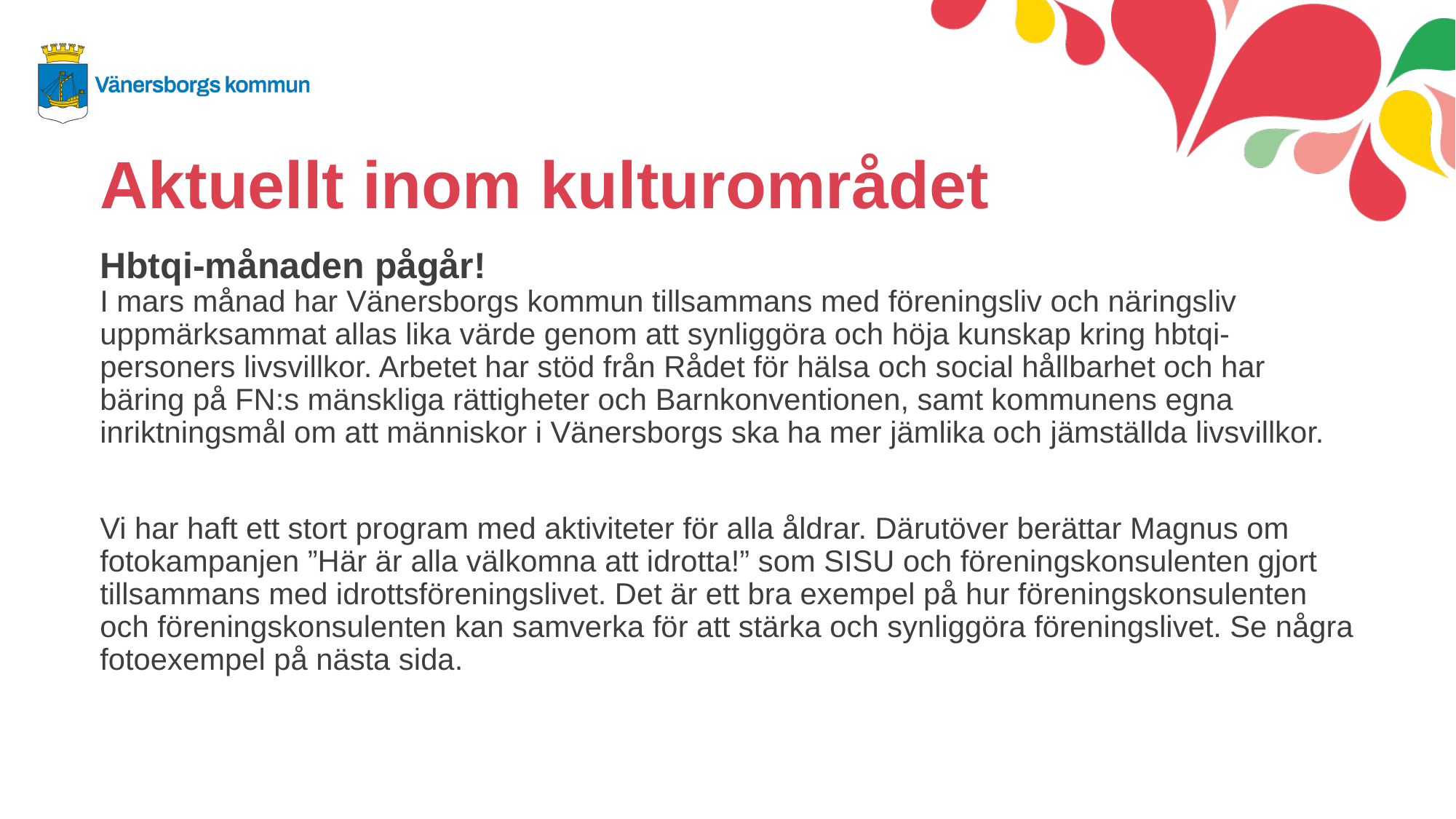

Aktuellt inom kulturområdet

Hbtqi-månaden pågår!
I mars månad har Vänersborgs kommun tillsammans med föreningsliv och näringsliv uppmärksammat allas lika värde genom att synliggöra och höja kunskap kring hbtqi-personers livsvillkor. Arbetet har stöd från Rådet för hälsa och social hållbarhet och har bäring på FN:s mänskliga rättigheter och Barnkonventionen, samt kommunens egna inriktningsmål om att människor i Vänersborgs ska ha mer jämlika och jämställda livsvillkor.

Vi har haft ett stort program med aktiviteter för alla åldrar. Därutöver berättar Magnus om fotokampanjen ”Här är alla välkomna att idrotta!” som SISU och föreningskonsulenten gjort tillsammans med idrottsföreningslivet. Det är ett bra exempel på hur föreningskonsulenten och föreningskonsulenten kan samverka för att stärka och synliggöra föreningslivet. Se några fotoexempel på nästa sida.